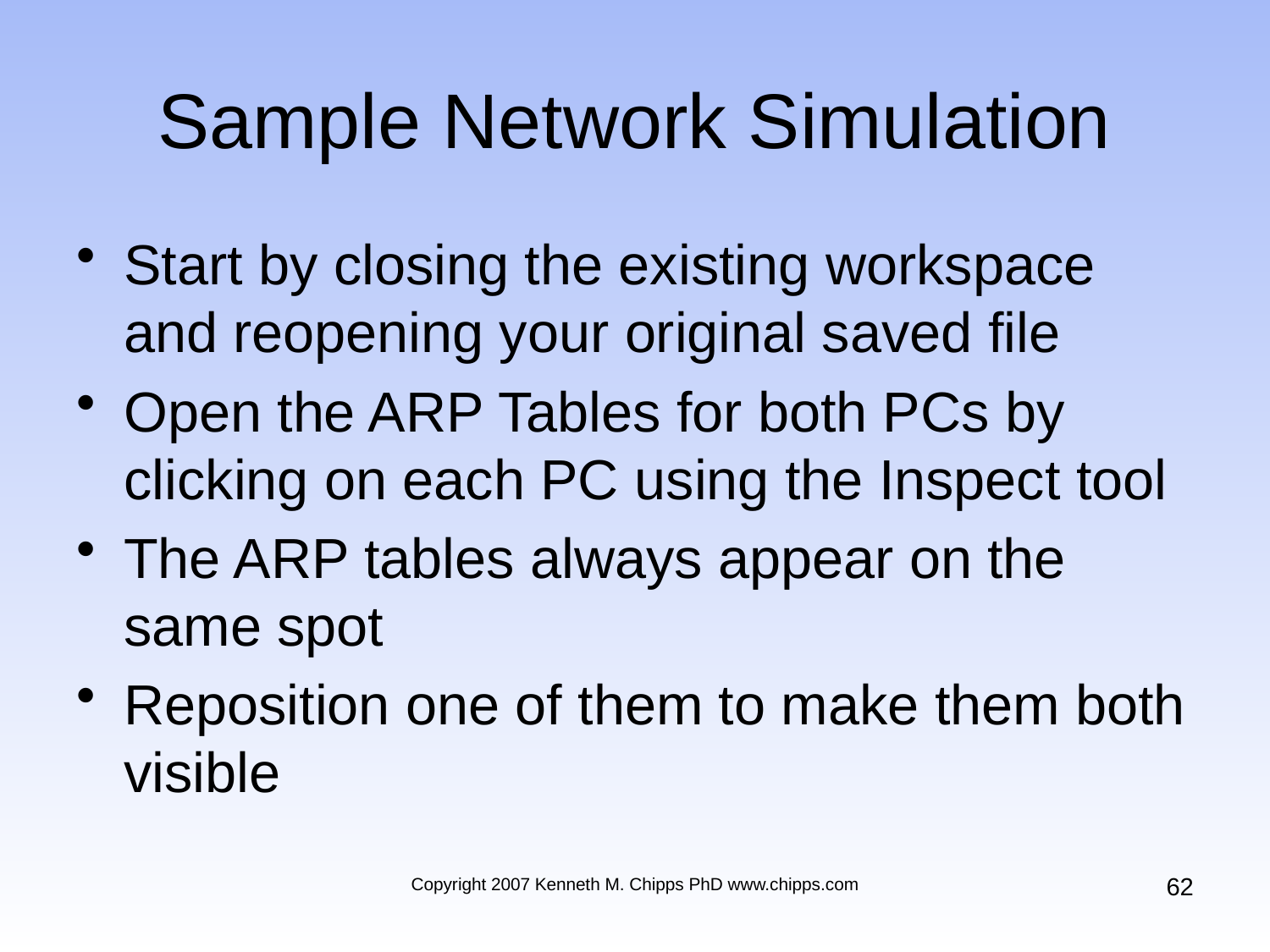

# Sample Network Simulation
Start by closing the existing workspace and reopening your original saved file
Open the ARP Tables for both PCs by clicking on each PC using the Inspect tool
The ARP tables always appear on the same spot
Reposition one of them to make them both visible
62
Copyright 2007 Kenneth M. Chipps PhD www.chipps.com